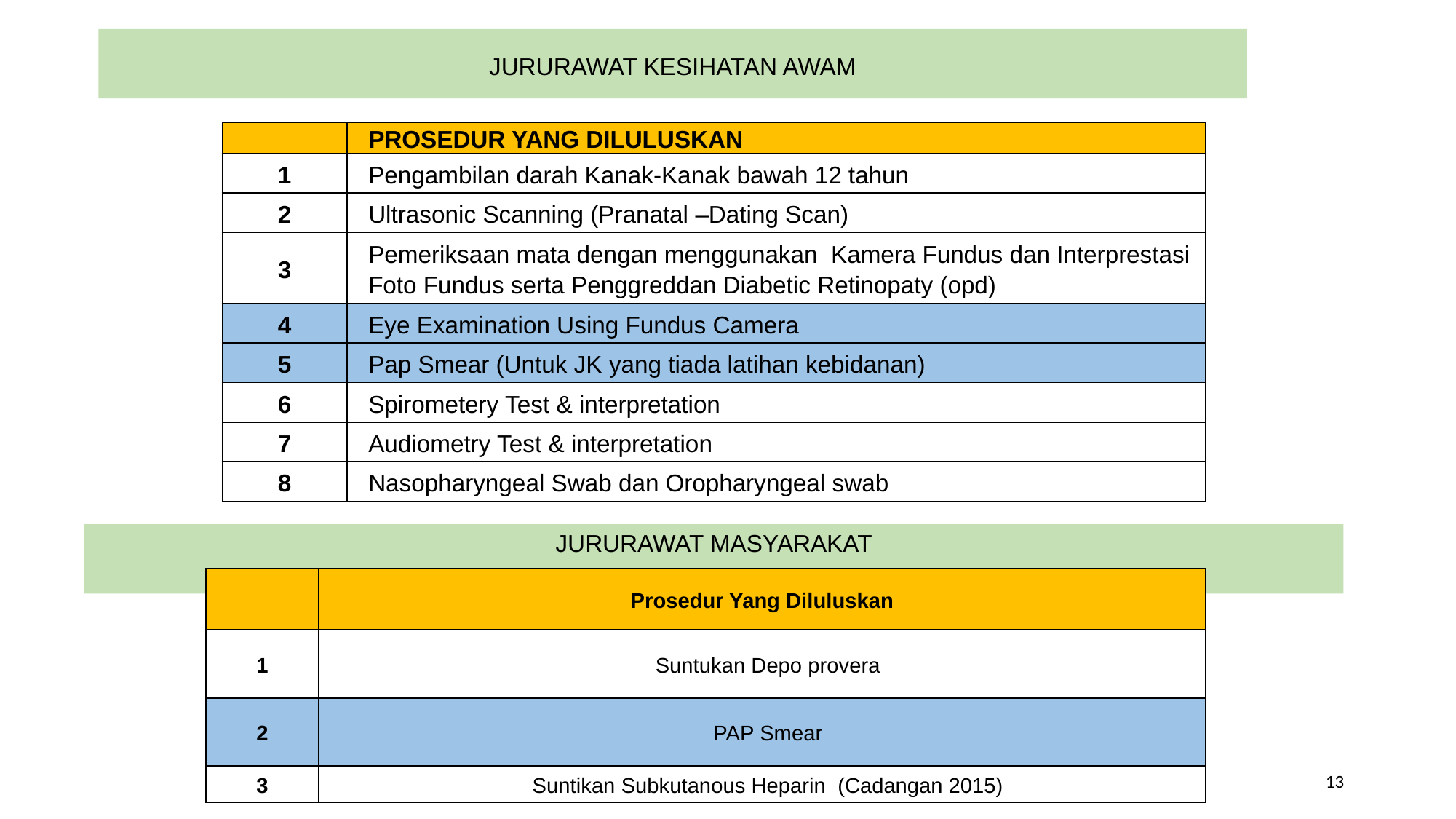

# JURURAWAT KESIHATAN AWAM
|  | PROSEDUR YANG DILULUSKAN |
| --- | --- |
| 1 | Pengambilan darah Kanak-Kanak bawah 12 tahun |
| 2 | Ultrasonic Scanning (Pranatal –Dating Scan) |
| 3 | Pemeriksaan mata dengan menggunakan Kamera Fundus dan Interprestasi Foto Fundus serta Penggreddan Diabetic Retinopaty (opd) |
| 4 | Eye Examination Using Fundus Camera |
| 5 | Pap Smear (Untuk JK yang tiada latihan kebidanan) |
| 6 | Spirometery Test & interpretation |
| 7 | Audiometry Test & interpretation |
| 8 | Nasopharyngeal Swab dan Oropharyngeal swab |
JURURAWAT MASYARAKAT
|  | Prosedur Yang Diluluskan |
| --- | --- |
| 1 | Suntukan Depo provera |
| 2 | PAP Smear |
| 3 | Suntikan Subkutanous Heparin (Cadangan 2015) |
13